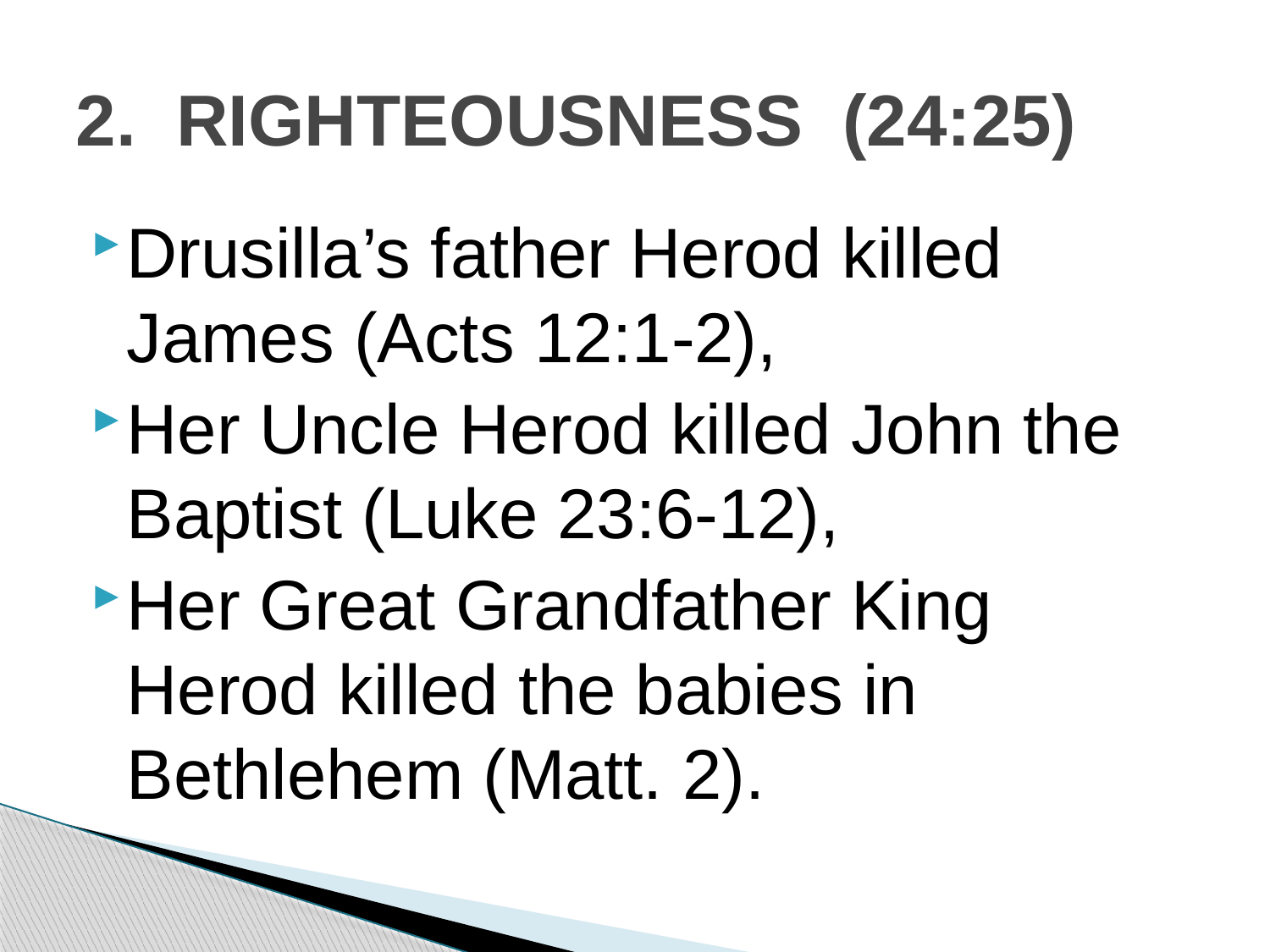

# 2.  RIGHTEOUSNESS  (24:25)
Drusilla’s father Herod killed James (Acts 12:1-2),
Her Uncle Herod killed John the Baptist (Luke 23:6-12),
Her Great Grandfather King Herod killed the babies in Bethlehem (Matt. 2).